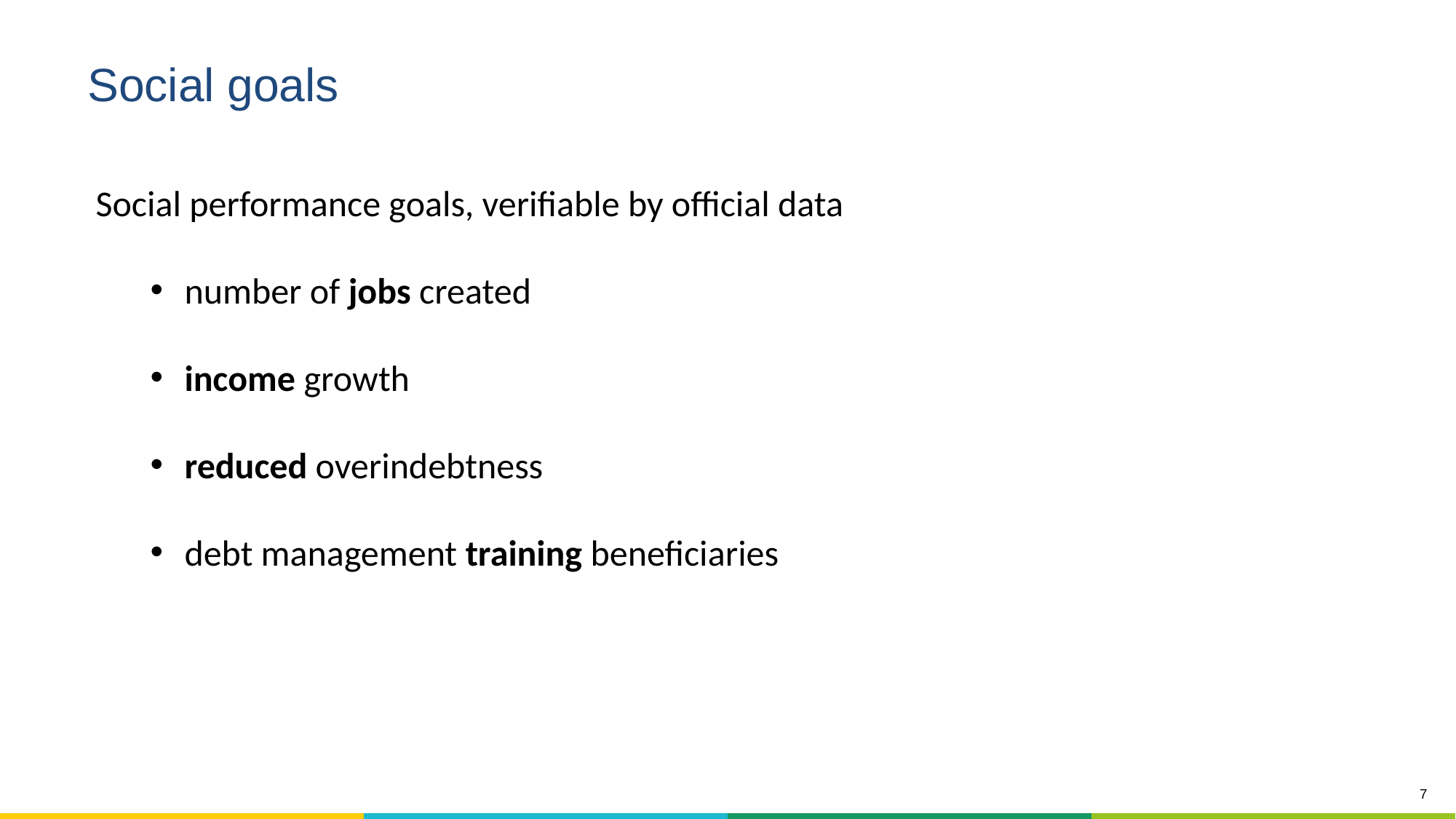

# Social goals
Social performance goals, verifiable by official data

number of jobs created

income growth

reduced overindebtness

debt management training beneficiaries